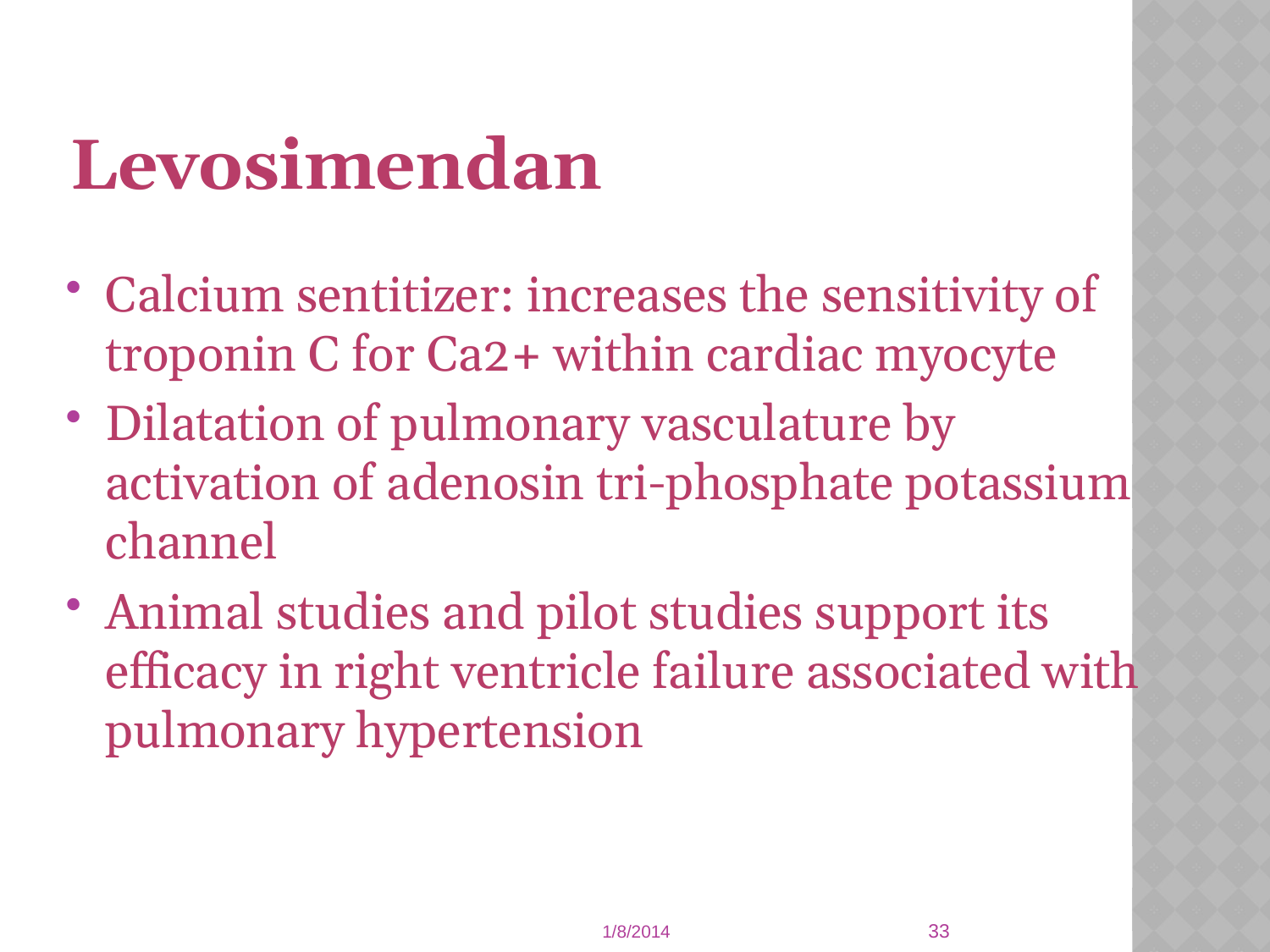

# Levosimendan
Calcium sentitizer: increases the sensitivity of troponin C for Ca2+ within cardiac myocyte
Dilatation of pulmonary vasculature by activation of adenosin tri-phosphate potassium channel
Animal studies and pilot studies support its efficacy in right ventricle failure associated with pulmonary hypertension

33
1/8/2014